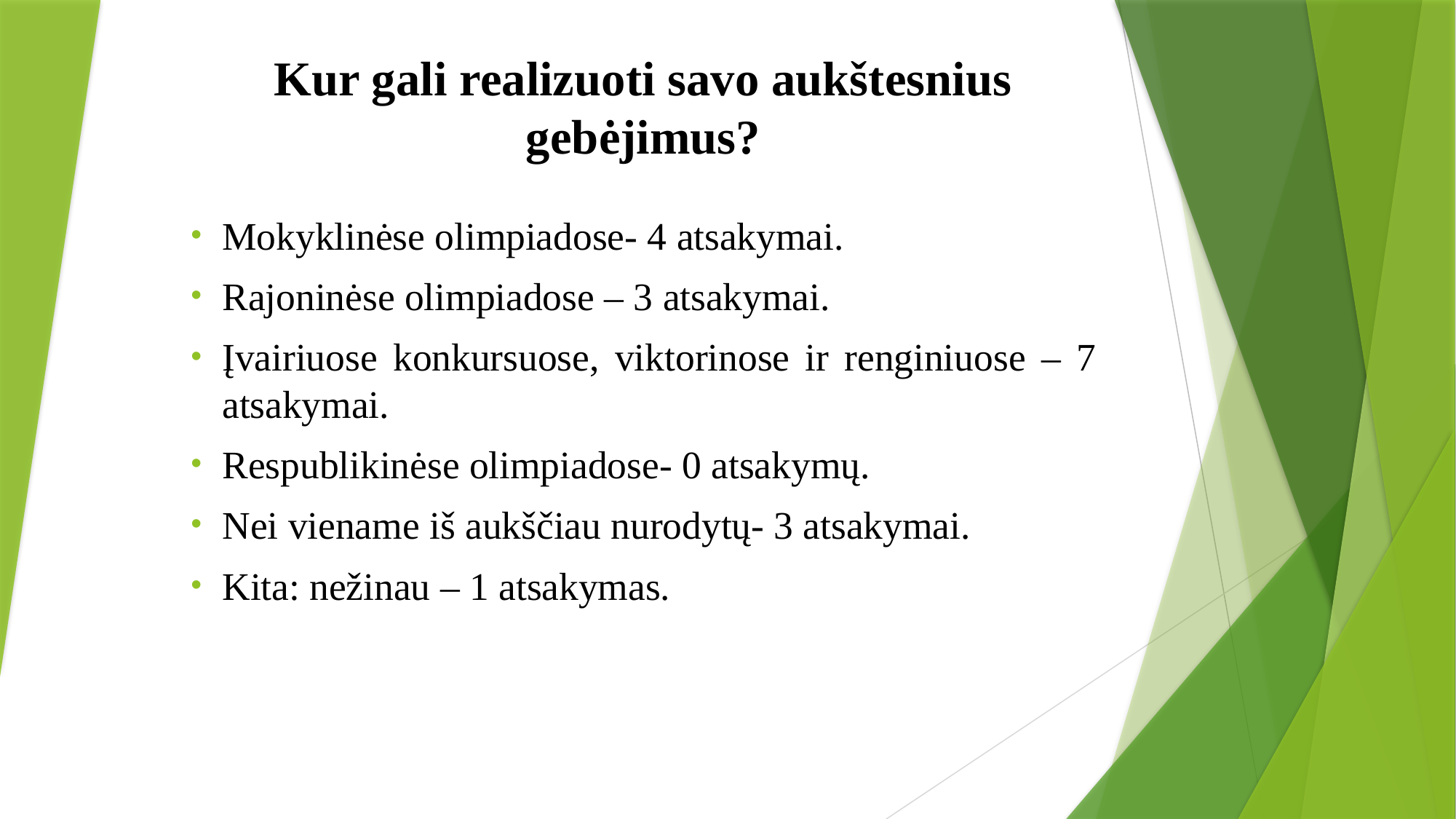

# Kur gali realizuoti savo aukštesnius gebėjimus?
Mokyklinėse olimpiadose- 4 atsakymai.
Rajoninėse olimpiadose – 3 atsakymai.
Įvairiuose konkursuose, viktorinose ir renginiuose – 7 atsakymai.
Respublikinėse olimpiadose- 0 atsakymų.
Nei viename iš aukščiau nurodytų- 3 atsakymai.
Kita: nežinau – 1 atsakymas.